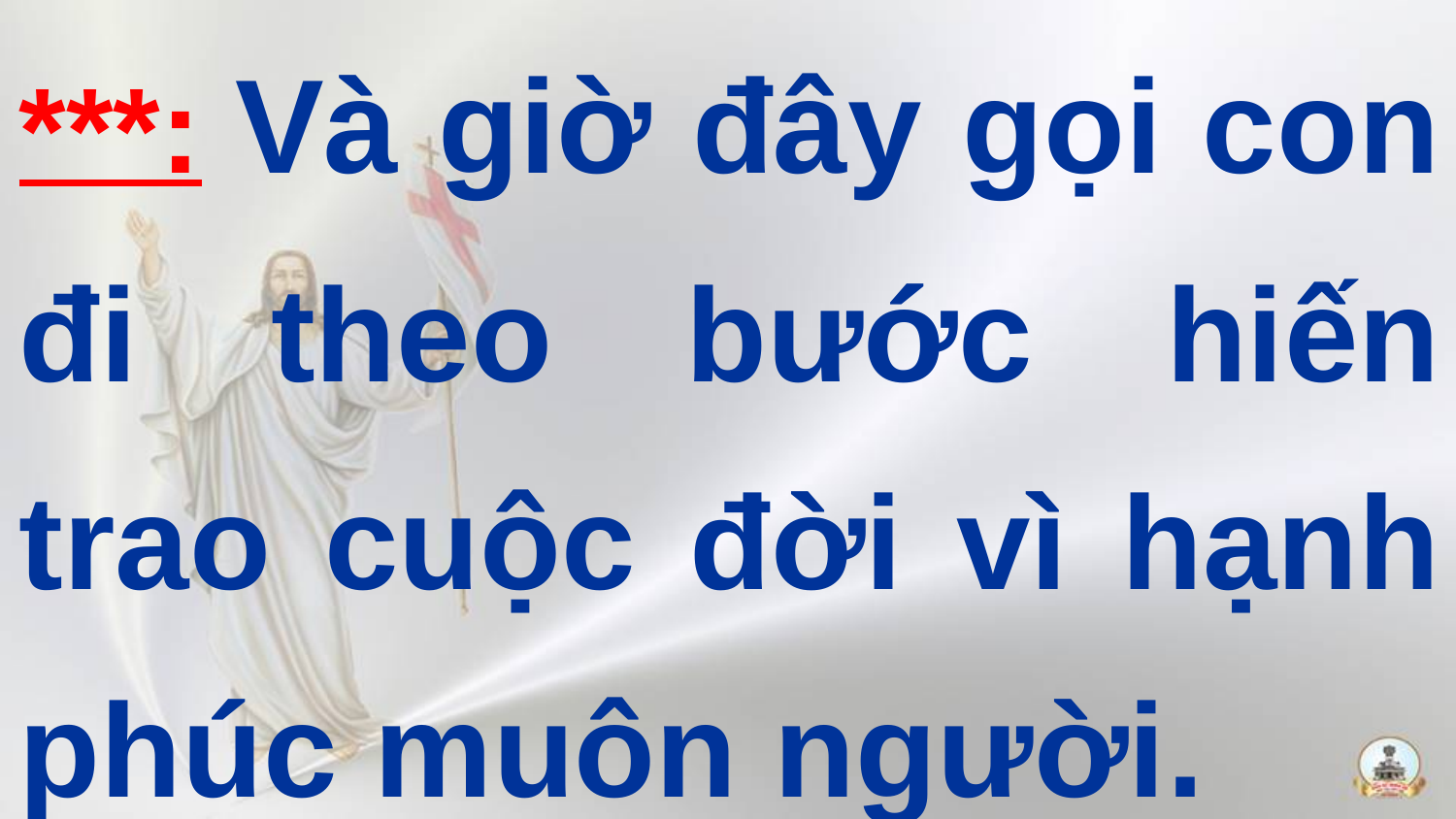

***: Và giờ đây gọi con đi theo bước hiến trao cuộc đời vì hạnh phúc muôn người.